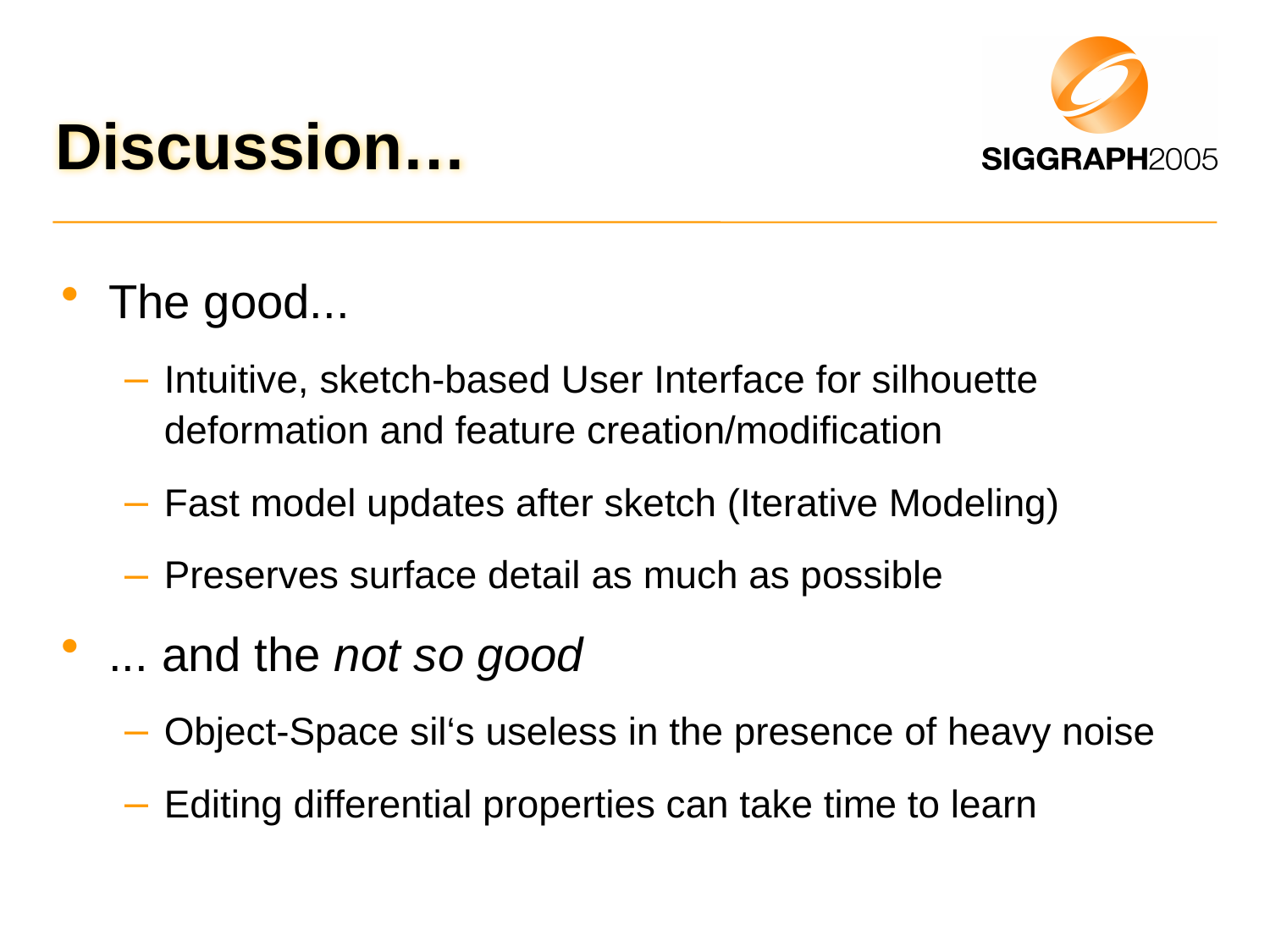

# Discussion…
The good...
Intuitive, sketch-based User Interface for silhouette deformation and feature creation/modification
Fast model updates after sketch (Iterative Modeling)
Preserves surface detail as much as possible
... and the not so good
Object-Space sil‘s useless in the presence of heavy noise
Editing differential properties can take time to learn